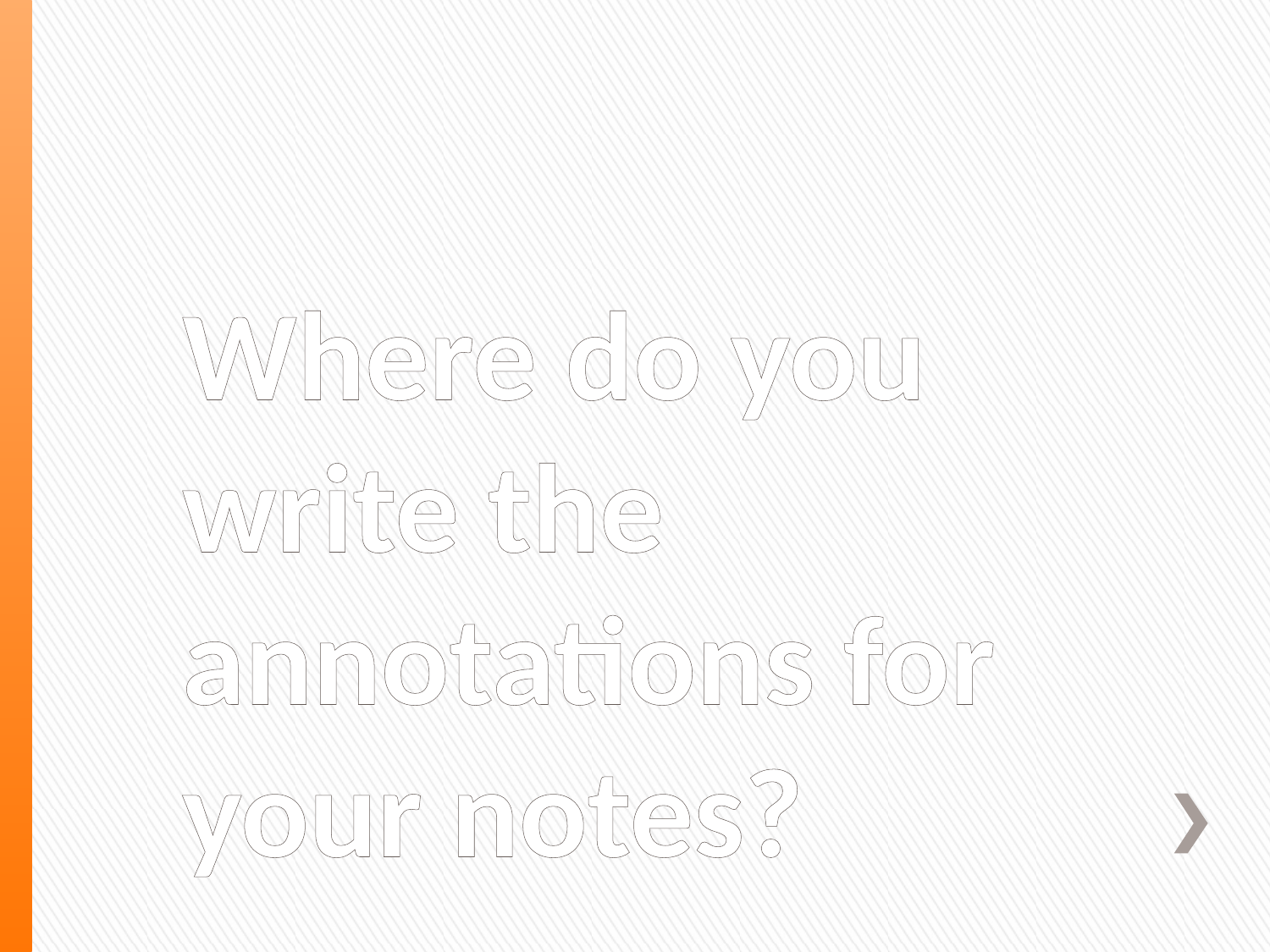

# Where do you write the annotations for your notes?